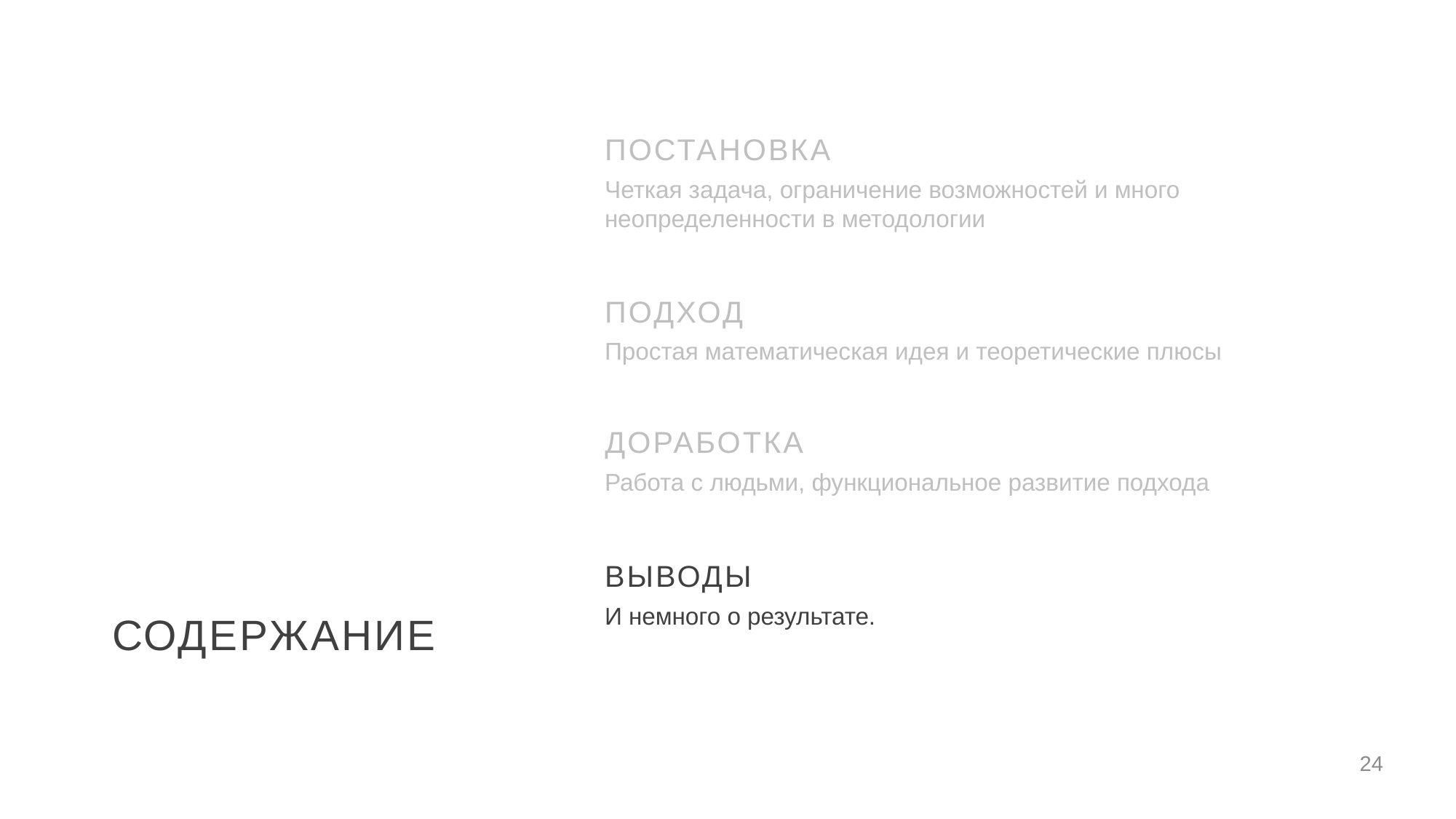

ПОСТАНОВКА
Четкая задача, ограничение возможностей и много неопределенности в методологии
ПОДХОД
Простая математическая идея и теоретические плюсы
ДОРАБОТКА
Работа с людьми, функциональное развитие подхода
Содержание
ВЫВОДЫ
И немного о результате.
24